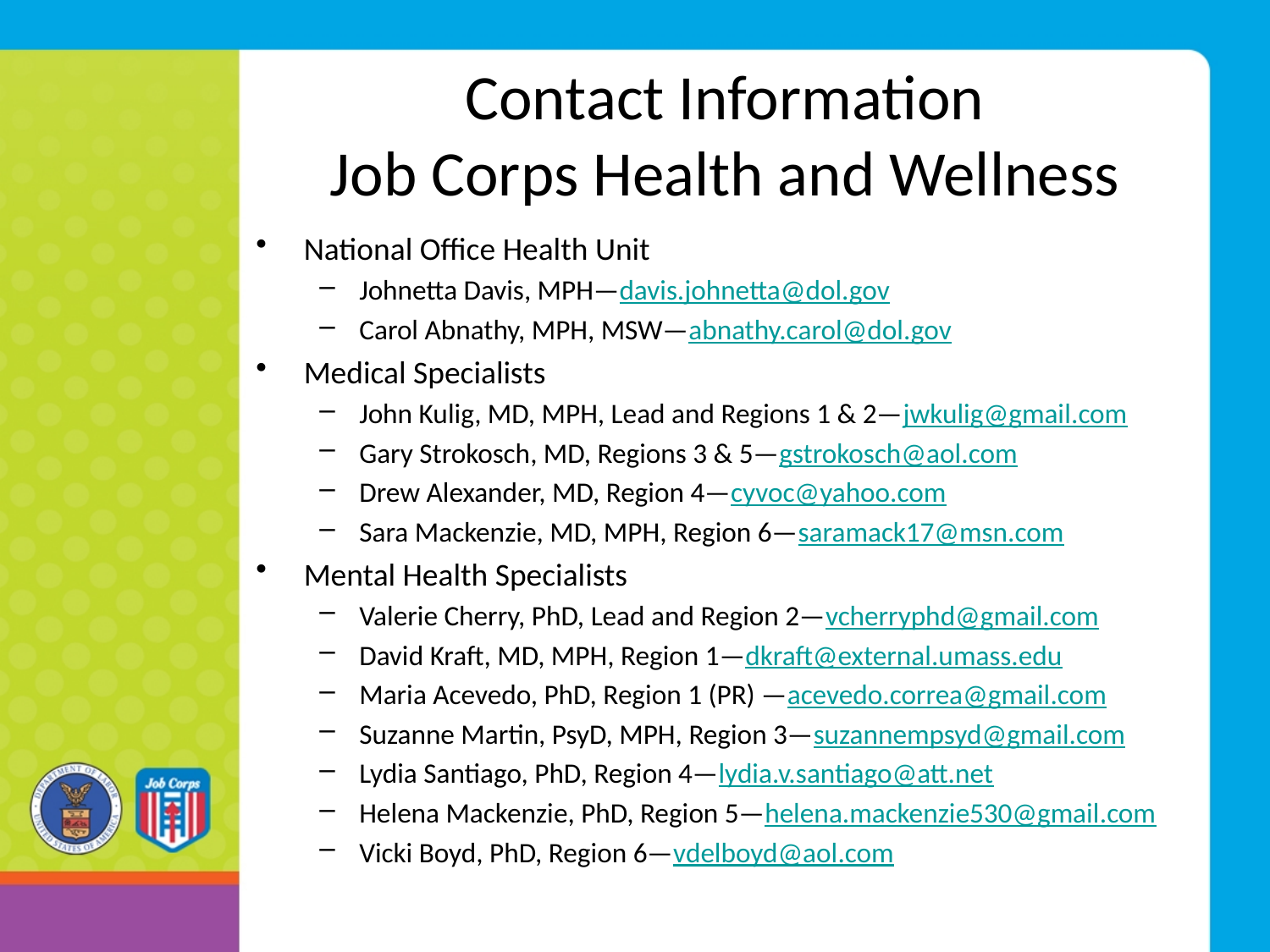

# Contact Information Job Corps Health and Wellness
National Office Health Unit
Johnetta Davis, MPH—davis.johnetta@dol.gov
Carol Abnathy, MPH, MSW—abnathy.carol@dol.gov
Medical Specialists
John Kulig, MD, MPH, Lead and Regions 1 & 2—jwkulig@gmail.com
Gary Strokosch, MD, Regions 3 & 5—gstrokosch@aol.com
Drew Alexander, MD, Region 4—cyvoc@yahoo.com
Sara Mackenzie, MD, MPH, Region 6—saramack17@msn.com
Mental Health Specialists
Valerie Cherry, PhD, Lead and Region 2—vcherryphd@gmail.com
David Kraft, MD, MPH, Region 1—dkraft@external.umass.edu
Maria Acevedo, PhD, Region 1 (PR) —acevedo.correa@gmail.com
Suzanne Martin, PsyD, MPH, Region 3—suzannempsyd@gmail.com
Lydia Santiago, PhD, Region 4—lydia.v.santiago@att.net
Helena Mackenzie, PhD, Region 5—helena.mackenzie530@gmail.com
Vicki Boyd, PhD, Region 6—vdelboyd@aol.com